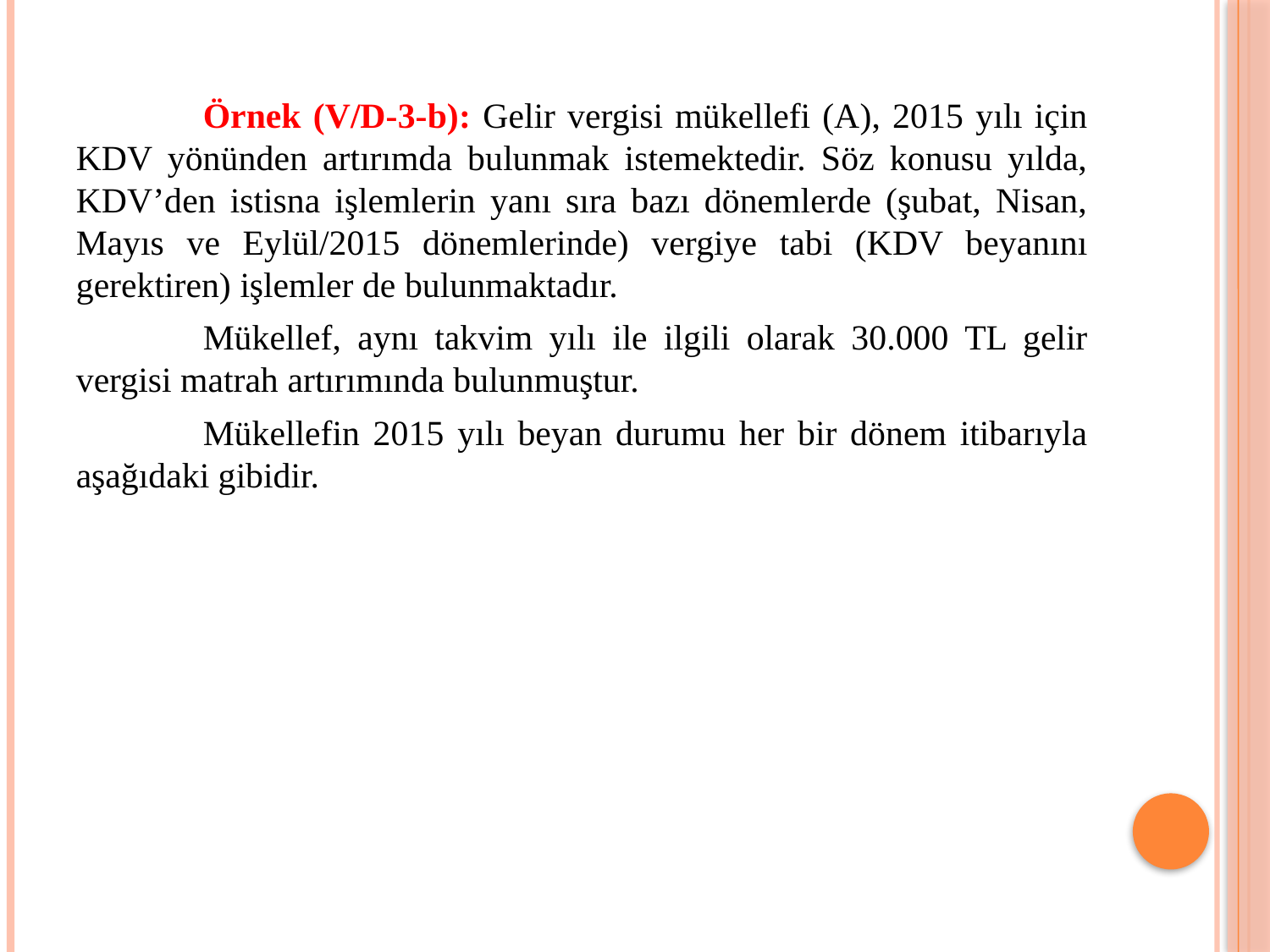

Örnek (V/D-3-b): Gelir vergisi mükellefi (A), 2015 yılı için KDV yönünden artırımda bulunmak istemektedir. Söz konusu yılda, KDV’den istisna işlemlerin yanı sıra bazı dönemlerde (şubat, Nisan, Mayıs ve Eylül/2015 dönemlerinde) vergiye tabi (KDV beyanını gerektiren) işlemler de bulunmaktadır.
	Mükellef, aynı takvim yılı ile ilgili olarak 30.000 TL gelir vergisi matrah artırımında bulunmuştur.
	Mükellefin 2015 yılı beyan durumu her bir dönem itibarıyla aşağıdaki gibidir.